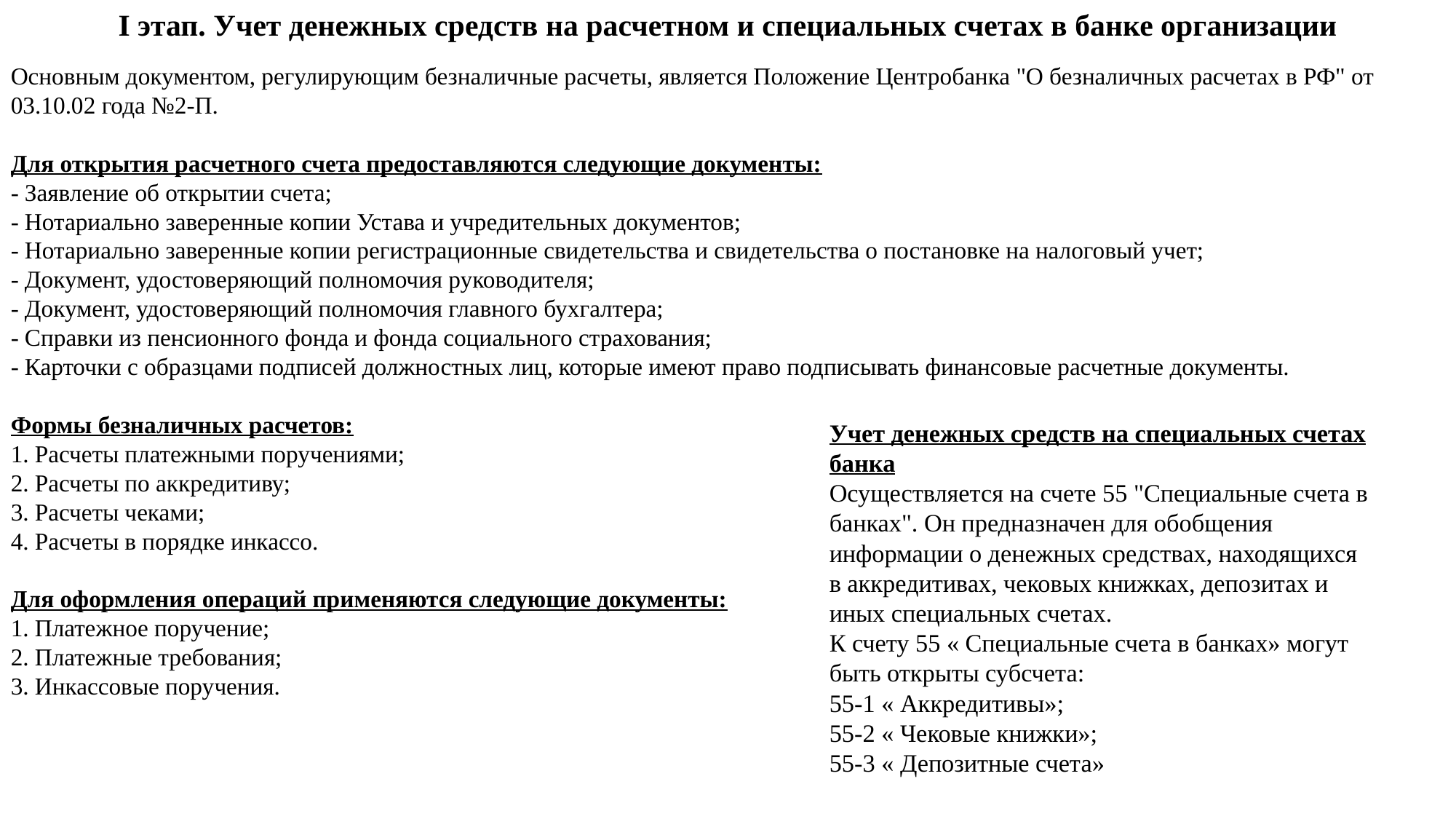

I этап. Учет денежных средств на расчетном и специальных счетах в банке организации
Основным документом, регулирующим безналичные расчеты, является Положение Центробанка "О безналичных расчетах в РФ" от 03.10.02 года №2-П.

Для открытия расчетного счета предоставляются следующие документы:
- Заявление об открытии счета;
- Нотариально заверенные копии Устава и учредительных документов;
- Нотариально заверенные копии регистрационные свидетельства и свидетельства о постановке на налоговый учет;
- Документ, удостоверяющий полномочия руководителя;
- Документ, удостоверяющий полномочия главного бухгалтера;
- Справки из пенсионного фонда и фонда социального страхования;
- Карточки с образцами подписей должностных лиц, которые имеют право подписывать финансовые расчетные документы.

Формы безналичных расчетов:
1. Расчеты платежными поручениями;
2. Расчеты по аккредитиву;
3. Расчеты чеками;
4. Расчеты в порядке инкассо.

Для оформления операций применяются следующие документы:
1. Платежное поручение;
2. Платежные требования;
3. Инкассовые поручения.

Учет денежных средств на специальных счетах банка
Осуществляется на счете 55 "Специальные счета в банках". Он предназначен для обобщения информации о денежных средствах, находящихся в аккредитивах, чековых книжках, депозитах и иных специальных счетах.
К счету 55 « Специальные счета в банках» могут быть открыты субсчета:
55-1 « Аккредитивы»;
55-2 « Чековые книжки»;
55-3 « Депозитные счета»